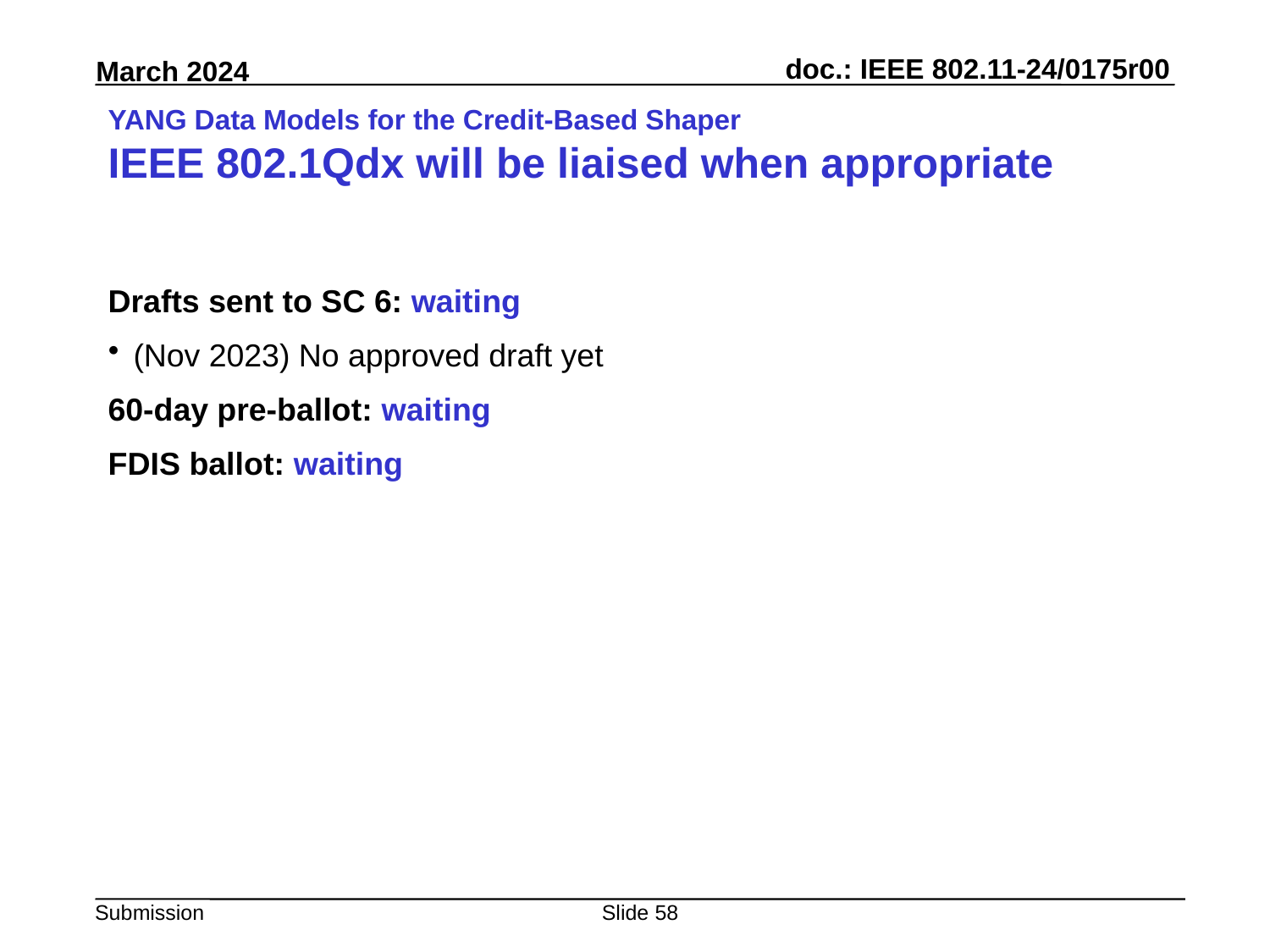

# YANG Data Models for the Credit-Based Shaper IEEE 802.1Qdx will be liaised when appropriate
Drafts sent to SC 6: waiting
(Nov 2023) No approved draft yet
60-day pre-ballot: waiting
FDIS ballot: waiting

Slide 58
Peter Yee, AKAYLA